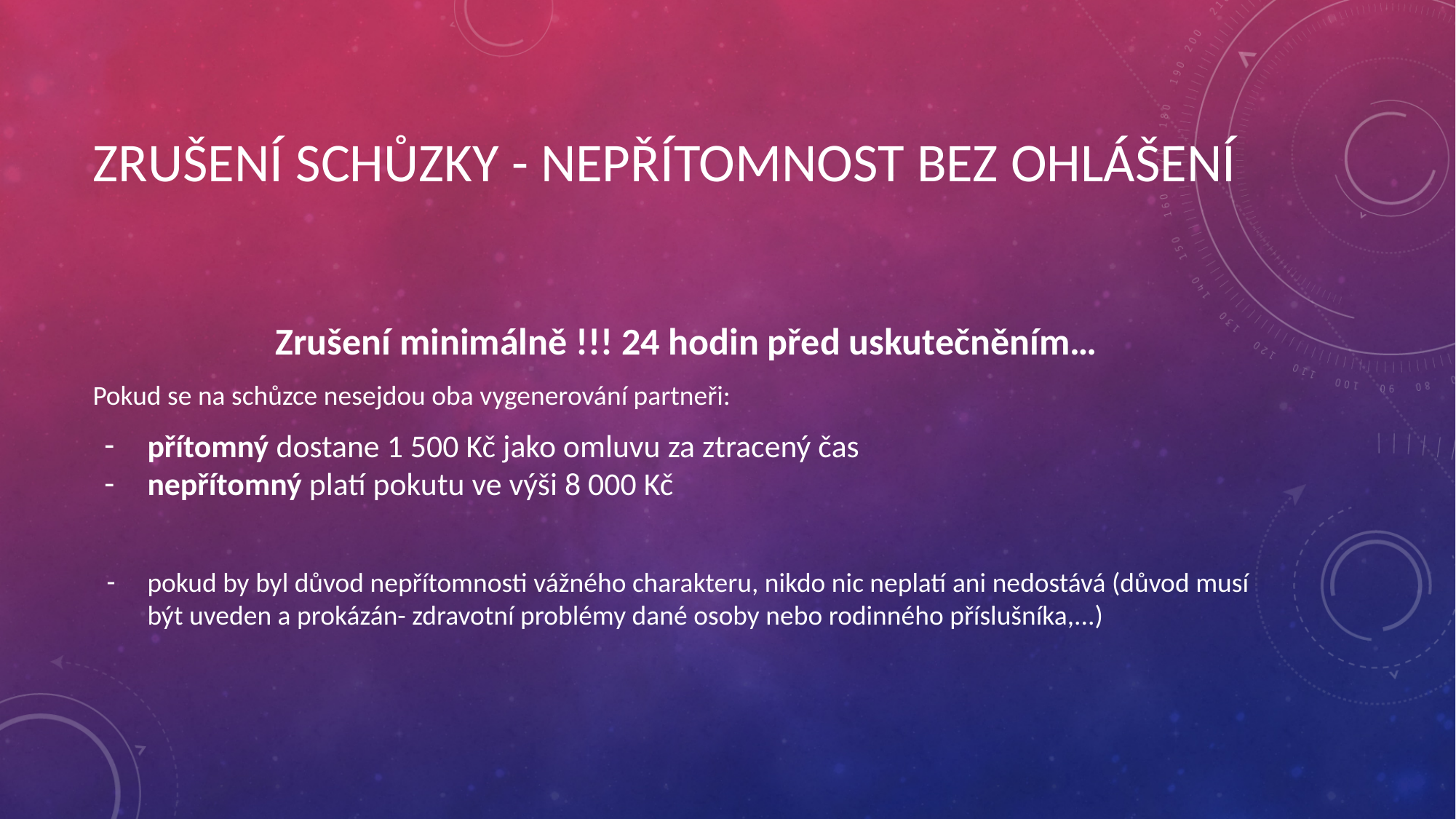

# ZRUŠENÍ SCHŮZKY - NEPŘÍTOMNOST BEZ OHLÁŠENÍ
Zrušení minimálně !!! 24 hodin před uskutečněním…
Pokud se na schůzce nesejdou oba vygenerování partneři:
přítomný dostane 1 500 Kč jako omluvu za ztracený čas
nepřítomný platí pokutu ve výši 8 000 Kč

pokud by byl důvod nepřítomnosti vážného charakteru, nikdo nic neplatí ani nedostává (důvod musí být uveden a prokázán- zdravotní problémy dané osoby nebo rodinného příslušníka,...)